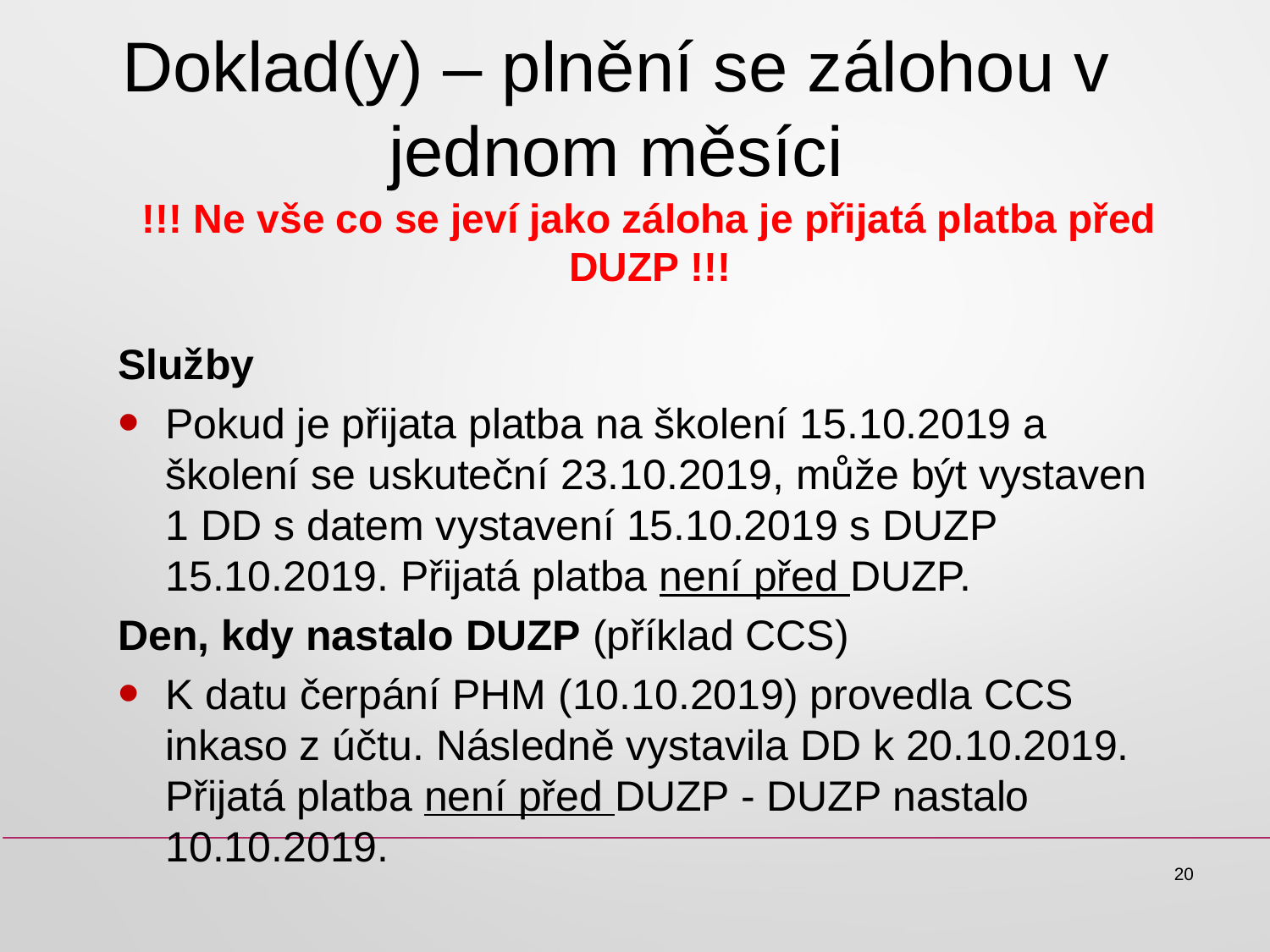

# Doklad(y) – plnění se zálohou v jednom měsíci
!!! Ne vše co se jeví jako záloha je přijatá platba před DUZP !!!

Služby
Pokud je přijata platba na školení 15.10.2019 a školení se uskuteční 23.10.2019, může být vystaven 1 DD s datem vystavení 15.10.2019 s DUZP 15.10.2019. Přijatá platba není před DUZP.
Den, kdy nastalo DUZP (příklad CCS)
K datu čerpání PHM (10.10.2019) provedla CCS inkaso z účtu. Následně vystavila DD k 20.10.2019. Přijatá platba není před DUZP - DUZP nastalo 10.10.2019.
20